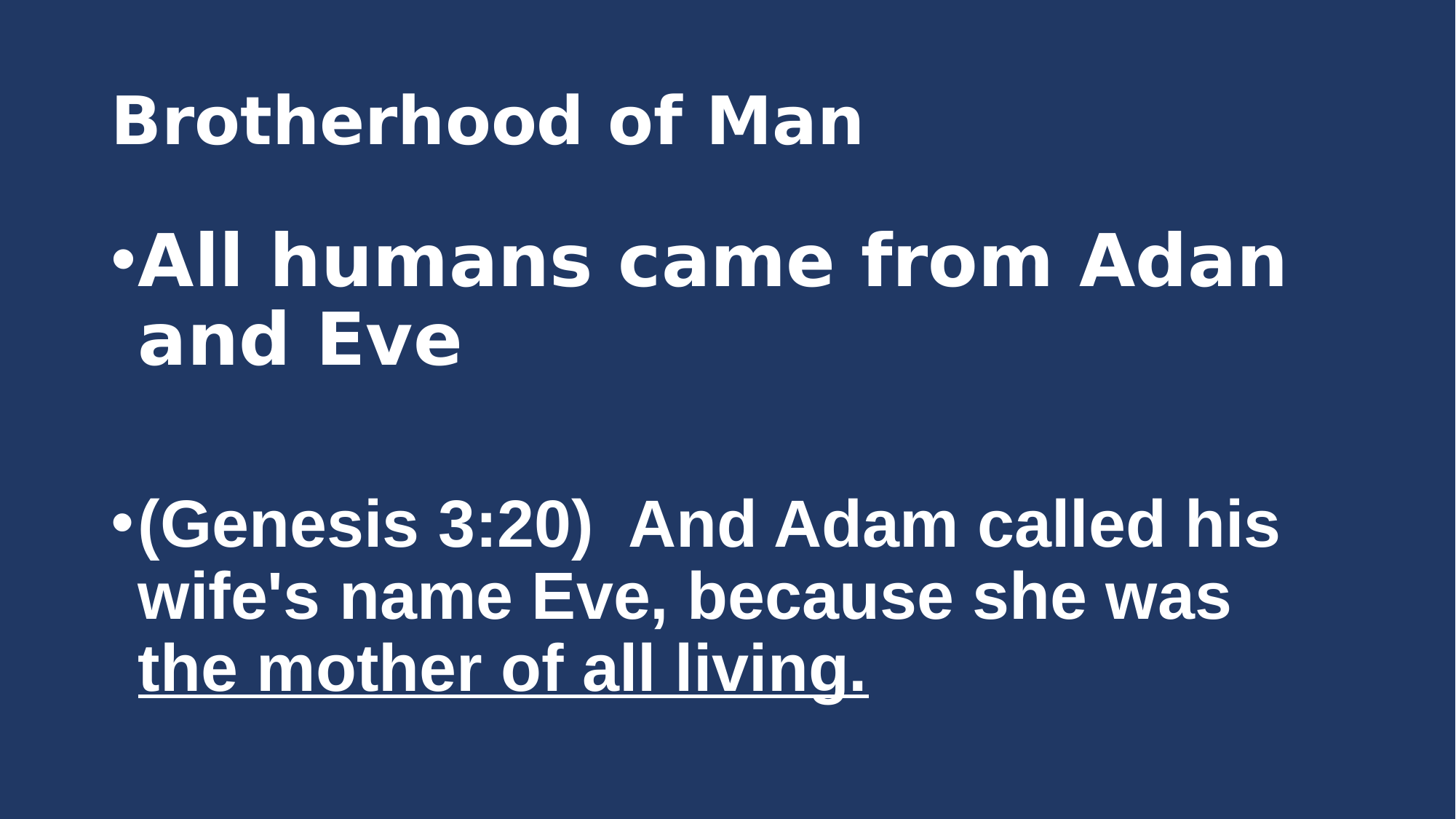

# Brotherhood of Man
All humans came from Adan and Eve

(Genesis 3:20)  And Adam called his wife's name Eve, because she was the mother of all living.